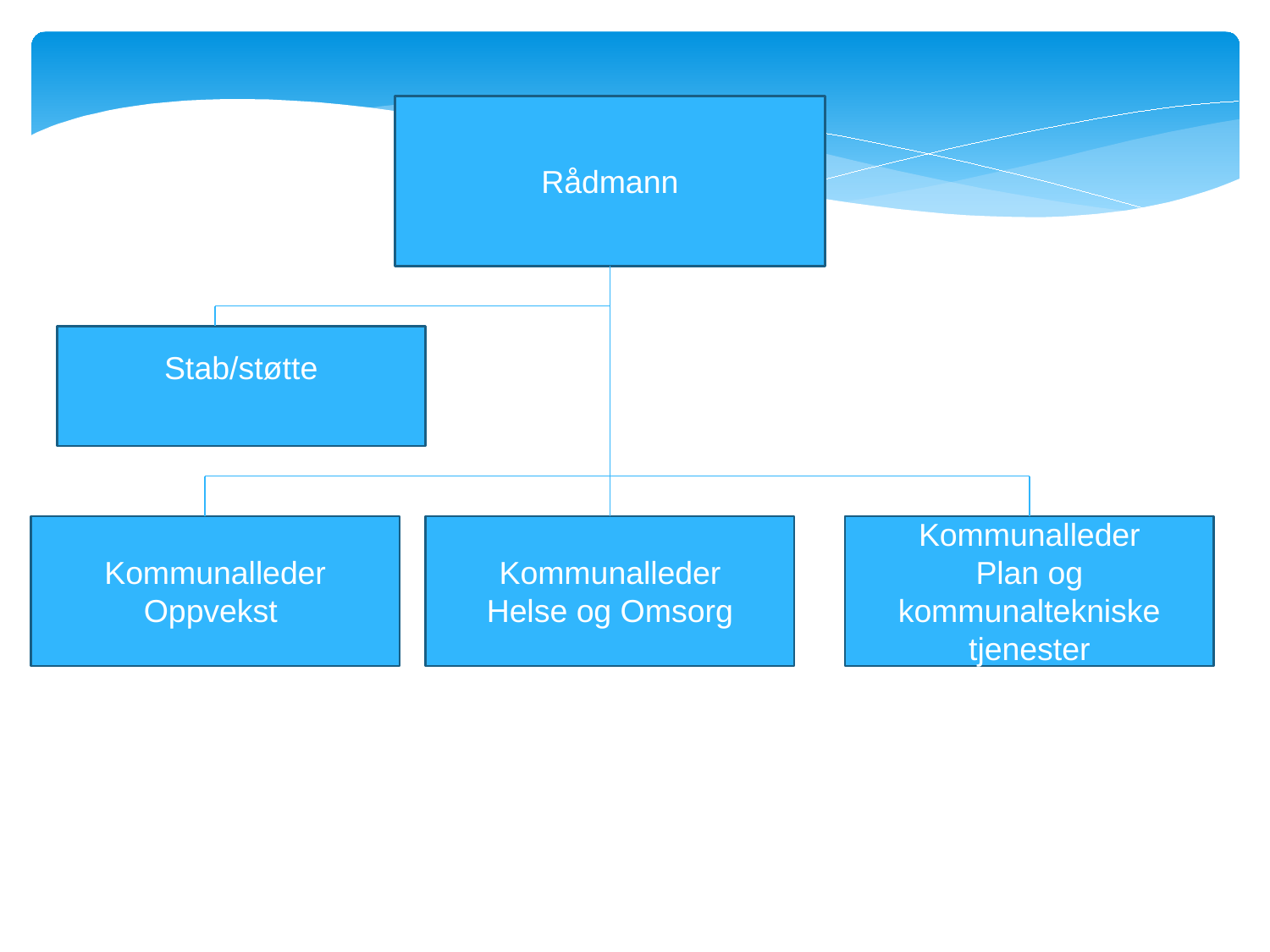

Rådmann
Stab/støtte

Kommunalleder
Oppvekst
Kommunalleder
Plan og kommunaltekniske tjenester
Kommunalleder
Helse og Omsorg